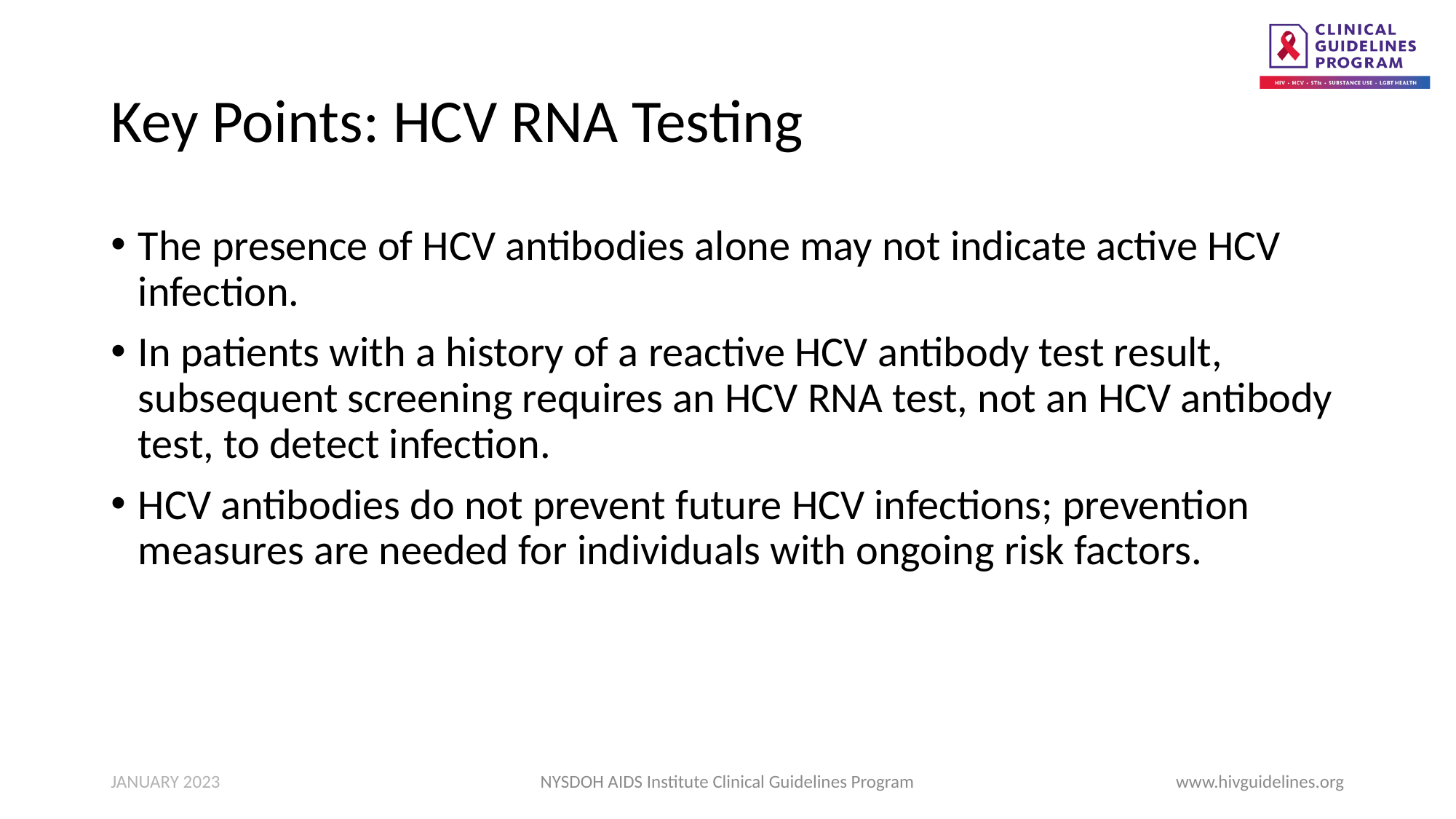

# Key Points: HCV RNA Testing
The presence of HCV antibodies alone may not indicate active HCV infection.
In patients with a history of a reactive HCV antibody test result, subsequent screening requires an HCV RNA test, not an HCV antibody test, to detect infection.
HCV antibodies do not prevent future HCV infections; prevention measures are needed for individuals with ongoing risk factors.
JANUARY 2023
NYSDOH AIDS Institute Clinical Guidelines Program
www.hivguidelines.org